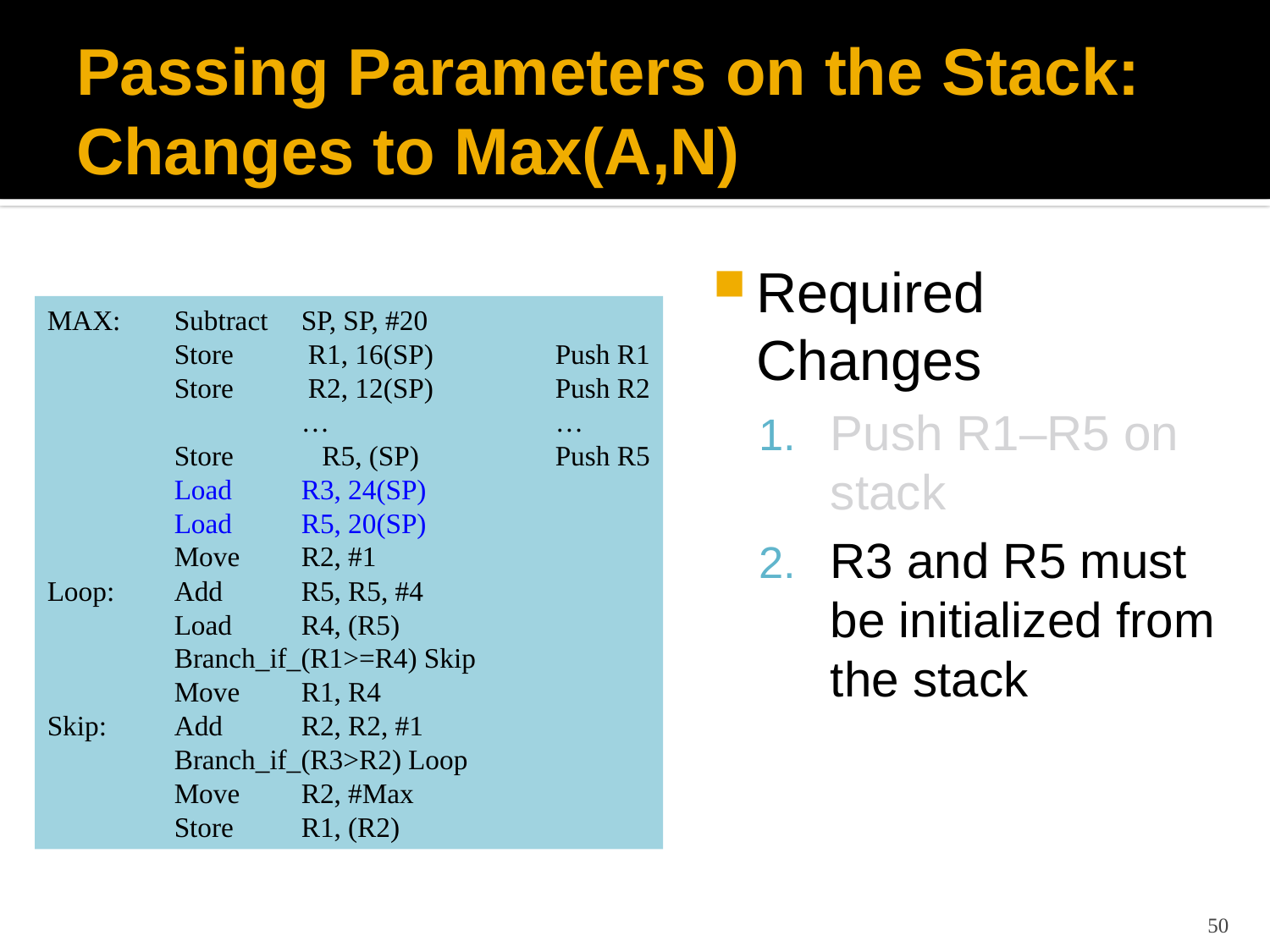

# Passing Parameters on the Stack: Changes to Max(A,N)
Required Changes
Push R1–R5 on stack
R3 and R5 must be initialized from the stack

MAX:	Subtract    	SP, SP, #20
	Store  	 R1, 16(SP)	Push R1
	Store	 R2, 12(SP)	Push R2
		…		…
	Store	   R5, (SP)		Push R5
	Load	R3, 24(SP)
	Load	R5, 20(SP)
	Move	R2, #1
Loop:	Add	R5, R5, #4
	Load	R4, (R5)
	Branch_if_(R1>=R4) Skip
	Move	R1, R4
Skip:	Add	R2, R2, #1
	Branch_if_(R3>R2) Loop
	Move	R2, #Max
	Store	R1, (R2)
50